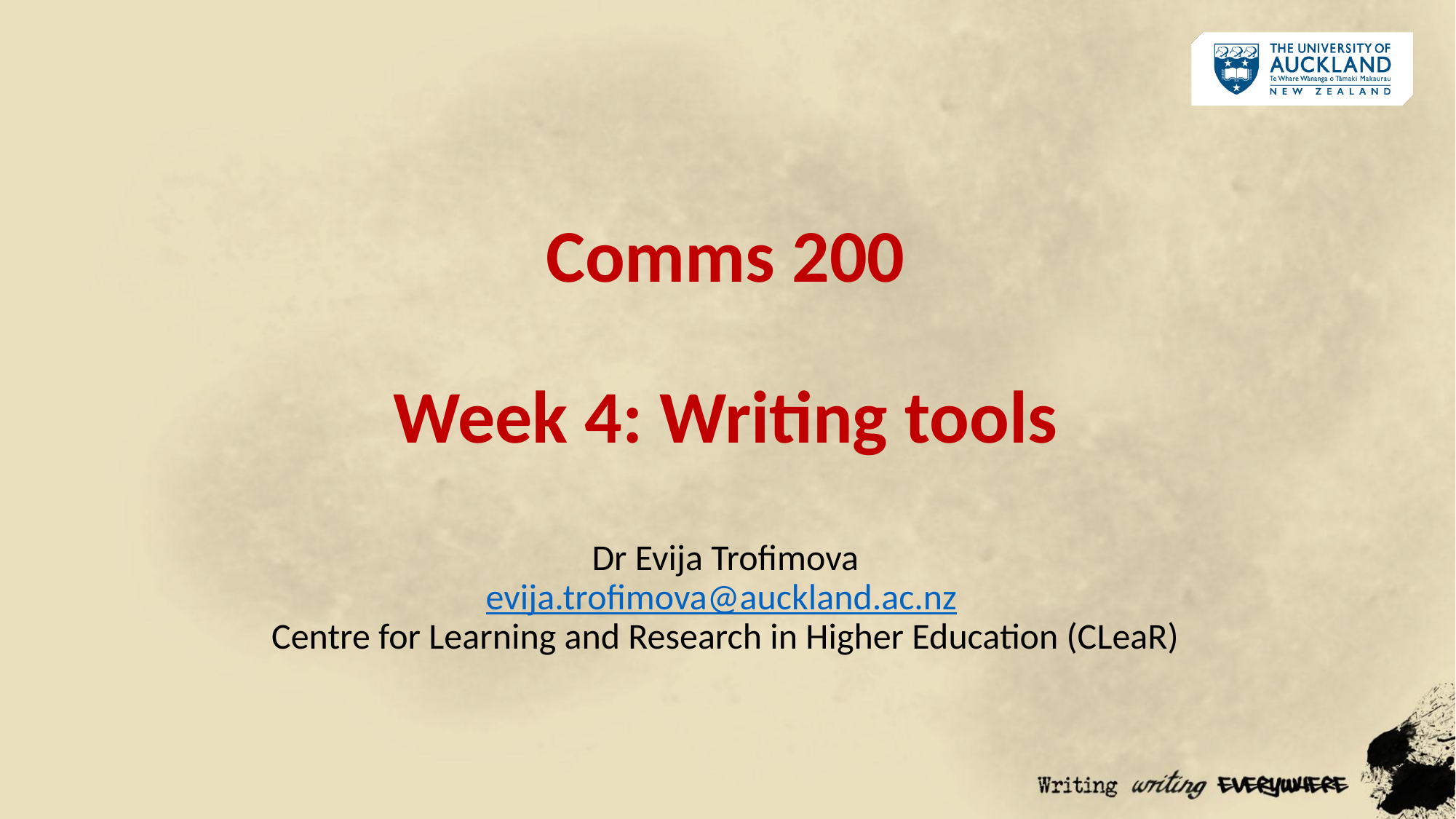

# Comms 200 Week 4: Writing tools Dr Evija Trofimova evija.trofimova@auckland.ac.nz Centre for Learning and Research in Higher Education (CLeaR)